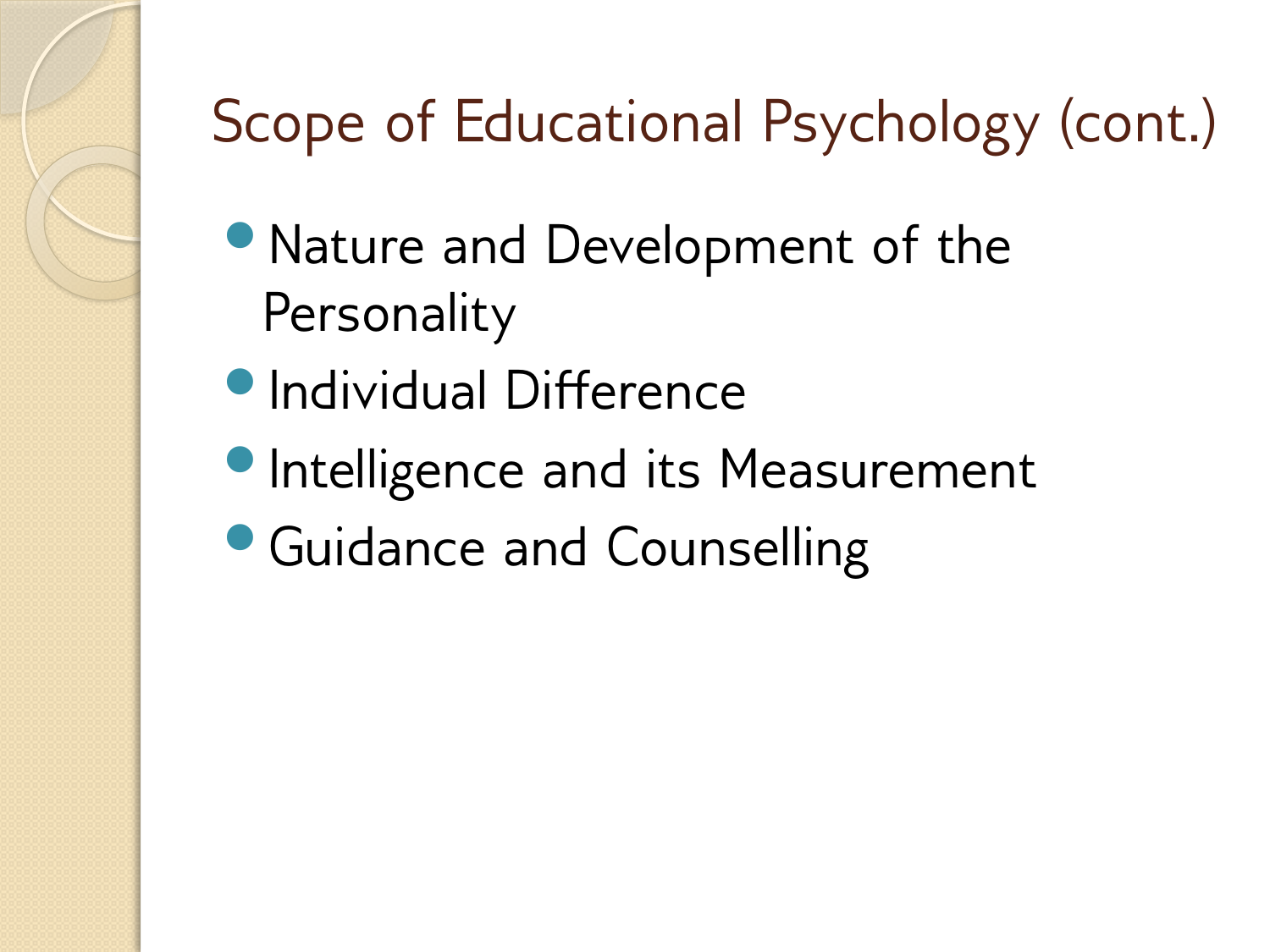

# Scope of Educational Psychology (cont.)
Nature and Development of the Personality
Individual Difference
Intelligence and its Measurement
Guidance and Counselling